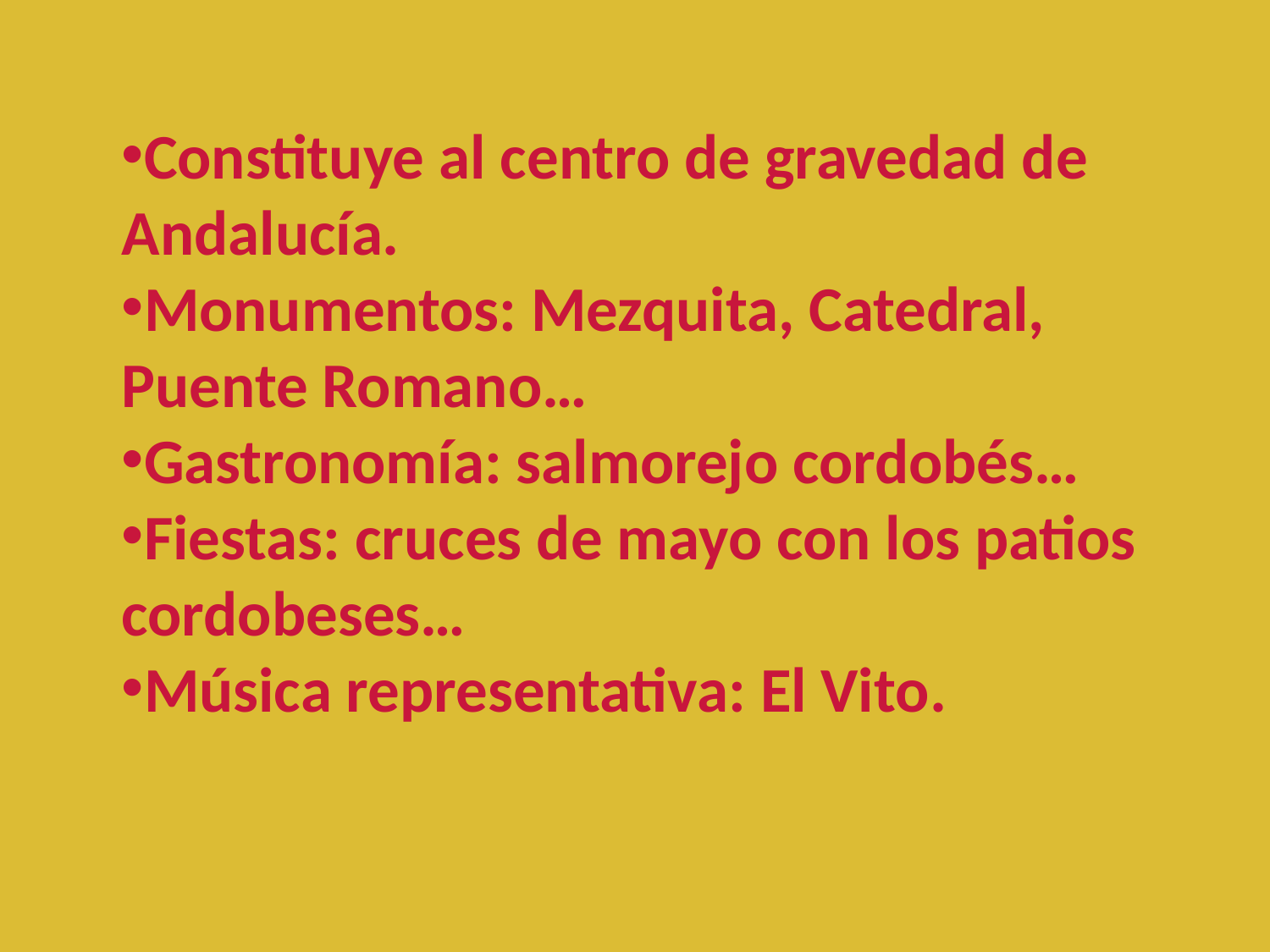

Constituye al centro de gravedad de Andalucía.
Monumentos: Mezquita, Catedral, Puente Romano…
Gastronomía: salmorejo cordobés…
Fiestas: cruces de mayo con los patios cordobeses…
Música representativa: El Vito.